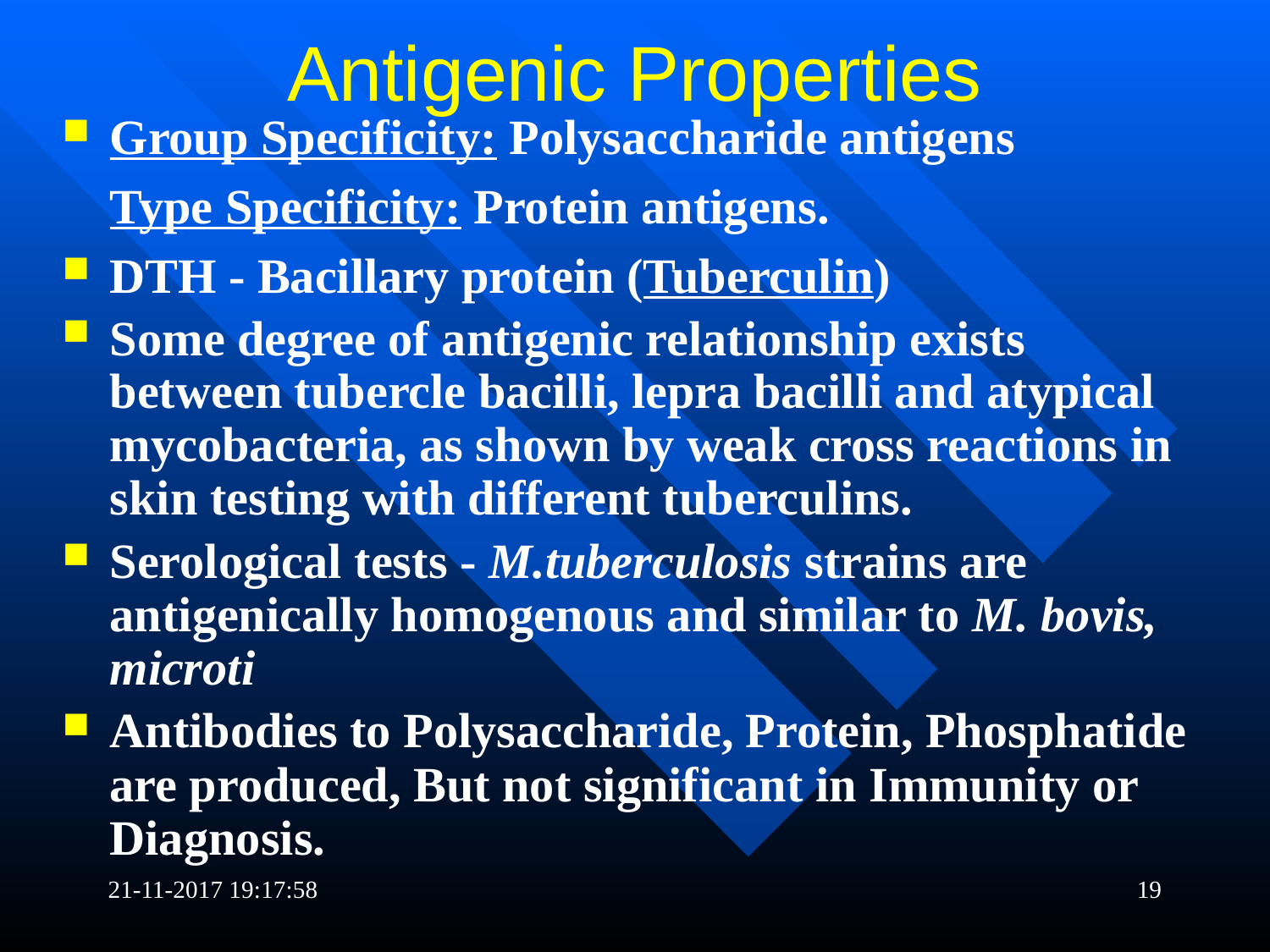

# Antigenic Properties
Group Specificity: Polysaccharide antigens
	Type Specificity: Protein antigens.
DTH - Bacillary protein (Tuberculin)
Some degree of antigenic relationship exists between tubercle bacilli, lepra bacilli and atypical mycobacteria, as shown by weak cross reactions in skin testing with different tuberculins.
Serological tests - M.tuberculosis strains are antigenically homogenous and similar to M. bovis, microti
Antibodies to Polysaccharide, Protein, Phosphatide are produced, But not significant in Immunity or Diagnosis.
21-11-2017 19:17:58
19